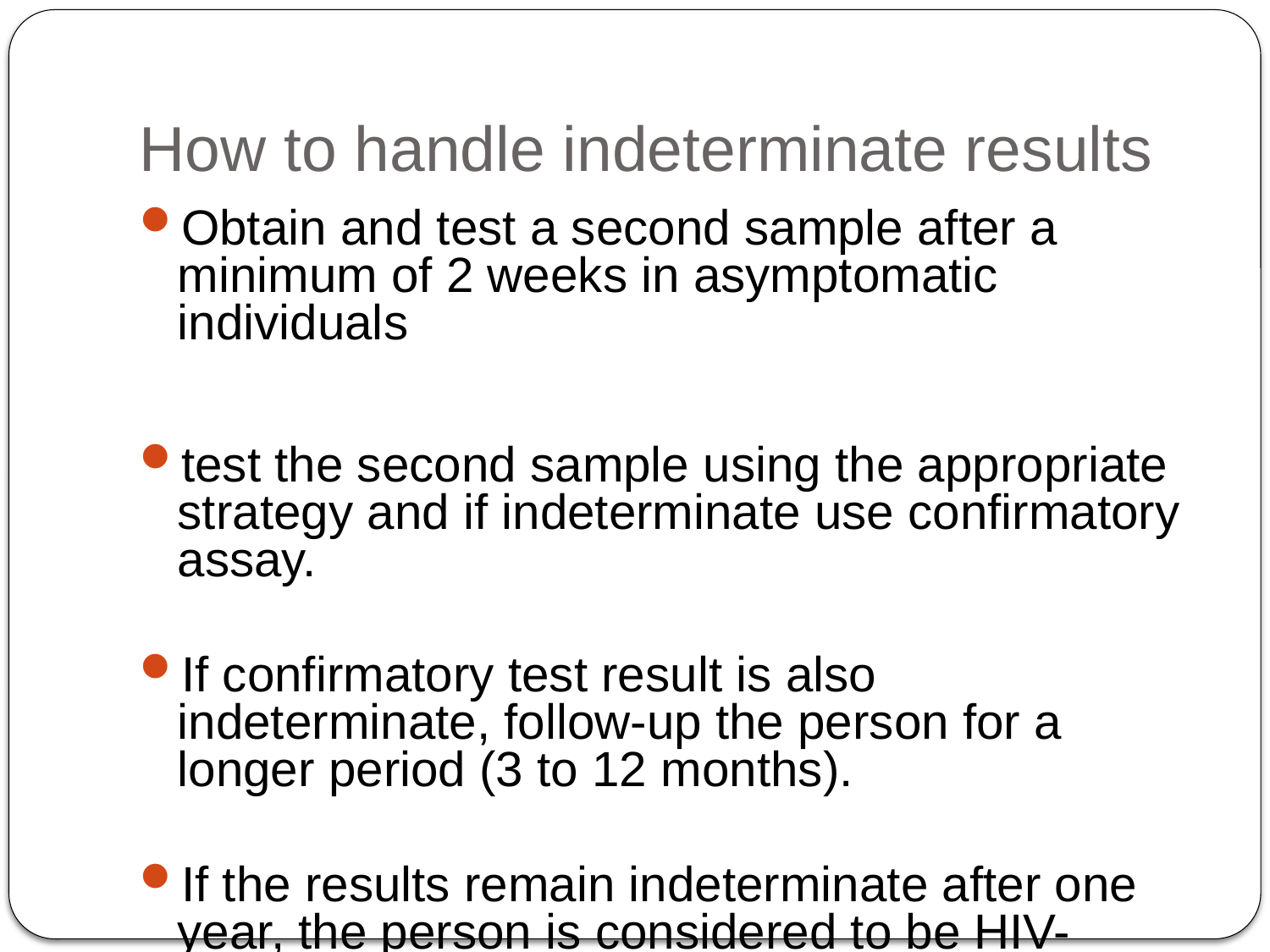

# How to handle indeterminate results
Obtain and test a second sample after a minimum of 2 weeks in asymptomatic individuals

test the second sample using the appropriate strategy and if indeterminate use confirmatory assay.

If confirmatory test result is also indeterminate, follow-up the person for a longer period (3 to 12 months).

If the results remain indeterminate after one year, the person is considered to be HIV-negative.